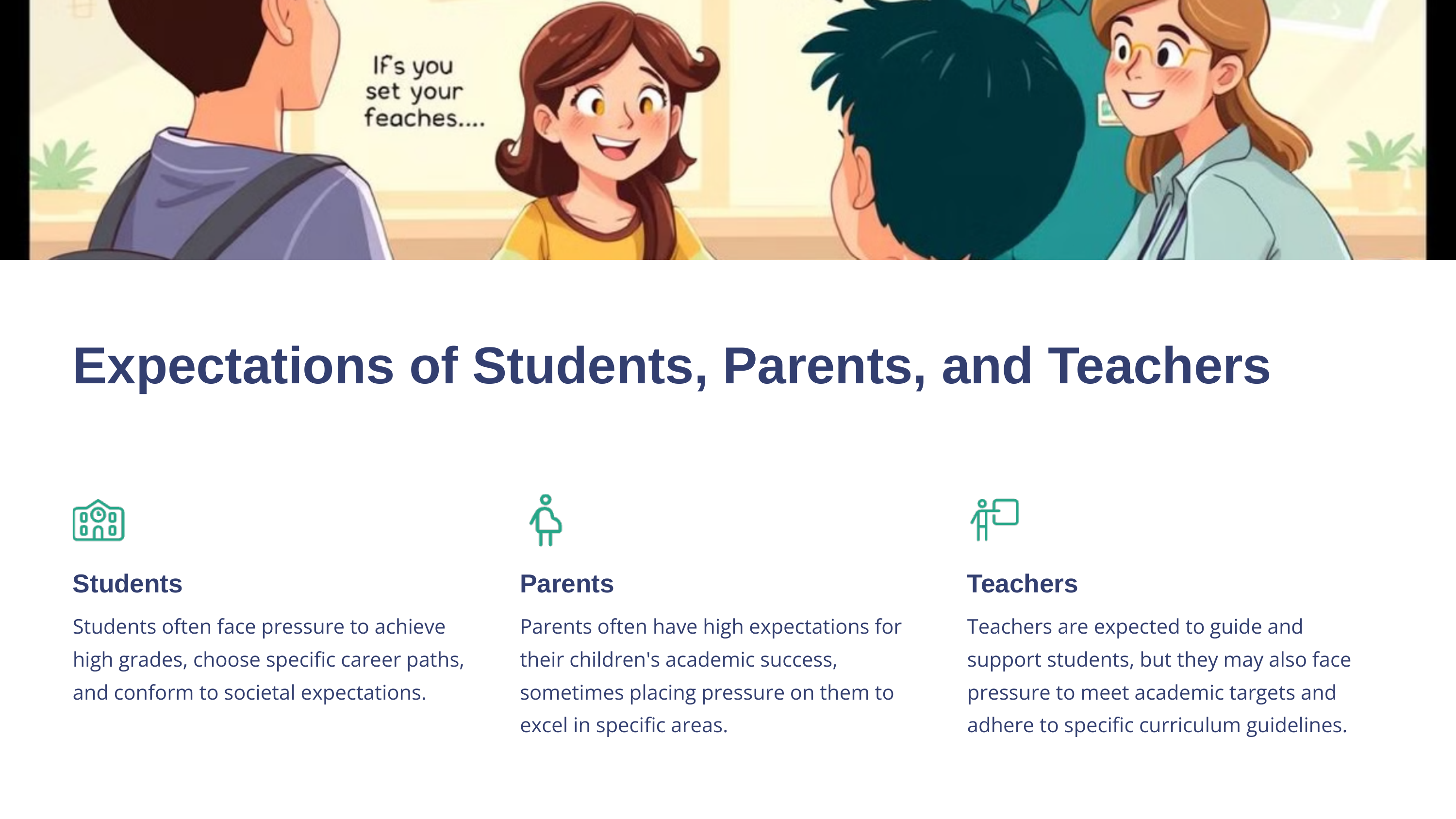

Expectations of Students, Parents, and Teachers

Students
Parents
Teachers
Students often face pressure to achieve high grades, choose specific career paths, and conform to societal expectations.
Parents often have high expectations for their children's academic success, sometimes placing pressure on them to excel in specific areas.
Teachers are expected to guide and support students, but they may also face pressure to meet academic targets and adhere to specific curriculum guidelines.